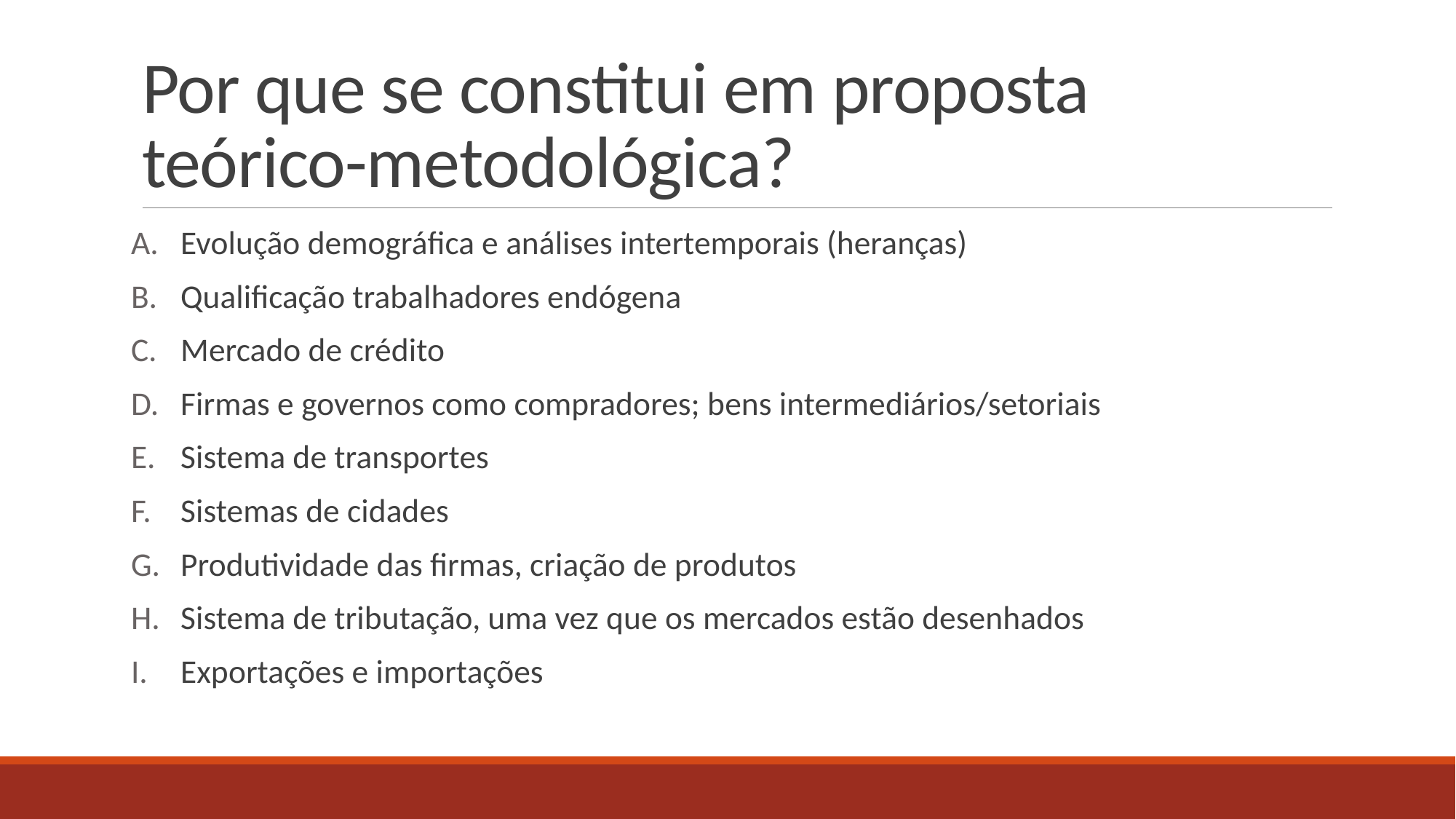

# Por que se constitui em proposta teórico-metodológica?
Evolução demográfica e análises intertemporais (heranças)
Qualificação trabalhadores endógena
Mercado de crédito
Firmas e governos como compradores; bens intermediários/setoriais
Sistema de transportes
Sistemas de cidades
Produtividade das firmas, criação de produtos
Sistema de tributação, uma vez que os mercados estão desenhados
Exportações e importações